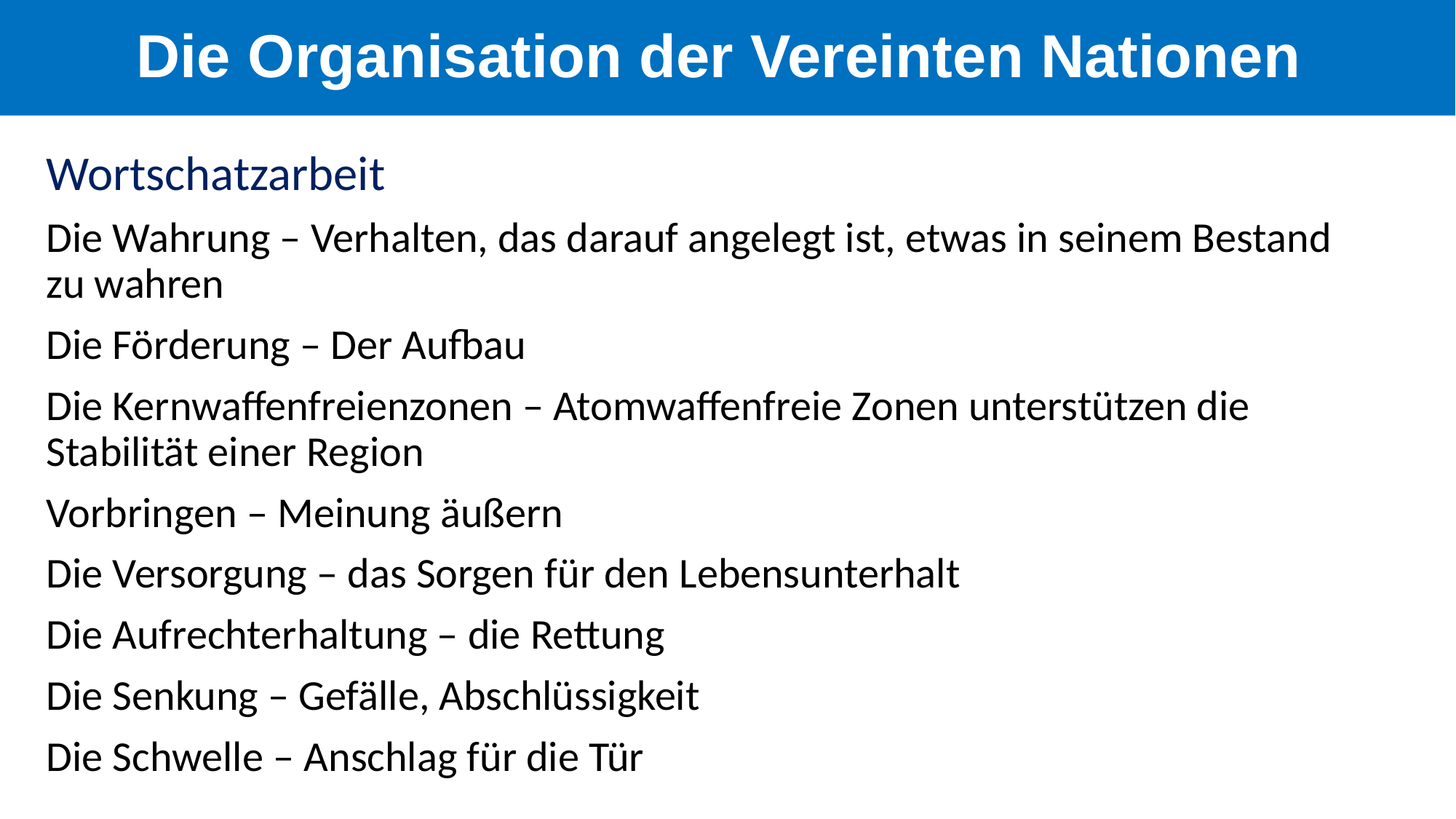

Die Organisation der Vereinten Nationen
Wortschatzarbeit
Die Wahrung – Verhalten, das darauf angelegt ist, etwas in seinem Bestand zu wahren
Die Förderung – Der Aufbau
Die Kernwaffenfreienzonen – Atomwaffenfreie Zonen unterstützen die Stabilität einer Region
Vorbringen – Meinung äußern
Die Versorgung – das Sorgen für den Lebensunterhalt
Die Aufrechterhaltung – die Rettung
Die Senkung – Gefälle, Abschlüssigkeit
Die Schwelle – Anschlag für die Tür